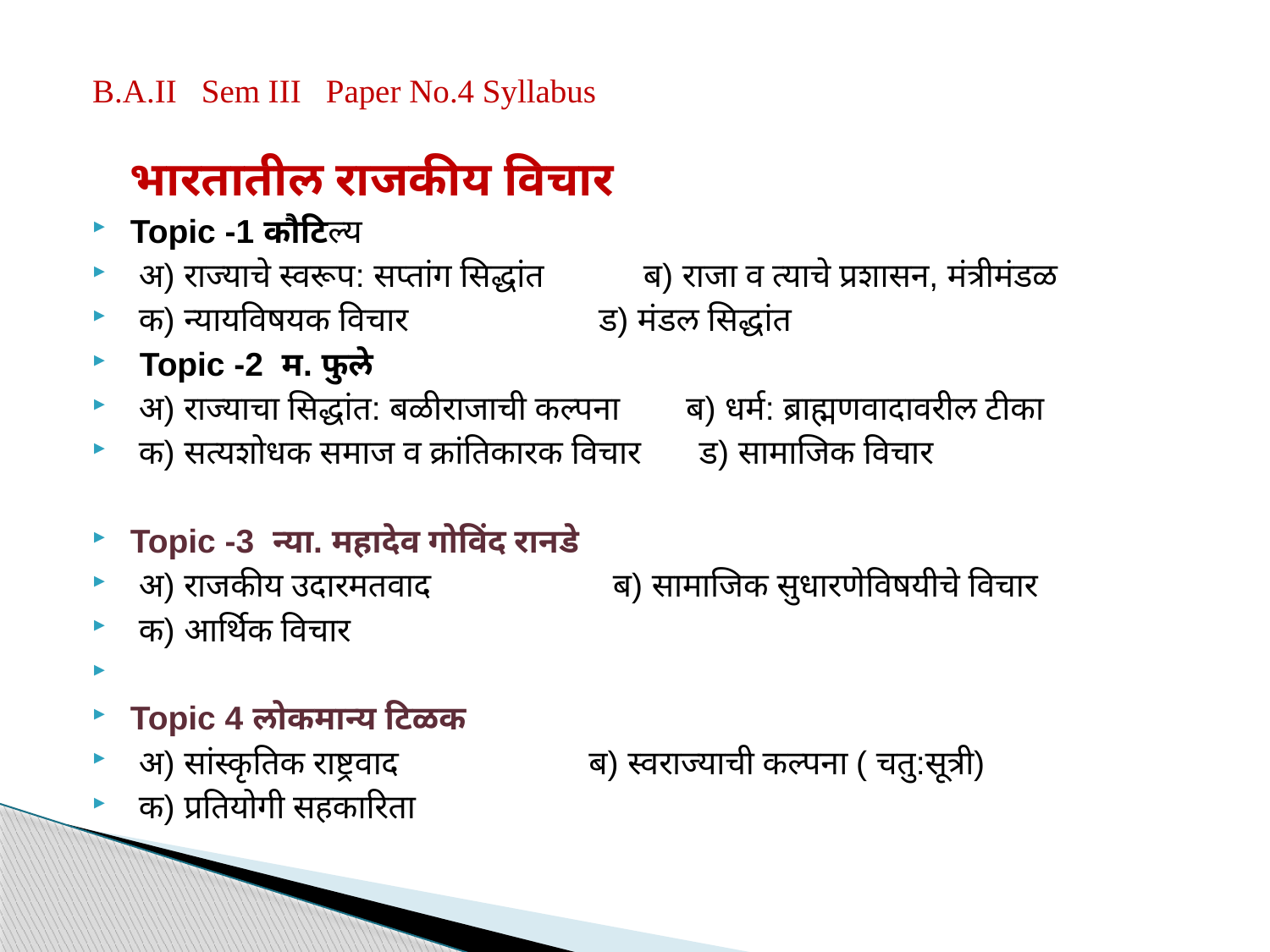

B.A.II   Sem III   Paper No.4 Syllabus
भारतातील राजकीय विचार
Topic -1 कौटिल्य
 अ) राज्याचे स्वरूप: सप्तांग सिद्धांत            ब) राजा व त्याचे प्रशासन, मंत्रीमंडळ
 क) न्यायविषयक विचार                       ड) मंडल सिद्धांत
 Topic -2  म. फुले
 अ) राज्याचा सिद्धांत: बळीराजाची कल्पना        ब) धर्म: ब्राह्मणवादावरील टीका
 क) सत्यशोधक समाज व क्रांतिकारक विचार       ड) सामाजिक विचार

Topic -3  न्या. महादेव गोविंद रानडे
 अ) राजकीय उदारमतवाद                      ब) सामाजिक सुधारणेविषयीचे विचार
 क) आर्थिक विचार

Topic 4 लोकमान्य टिळक
 अ) सांस्कृतिक राष्ट्रवाद                       ब) स्वराज्याची कल्पना ( चतु:सूत्री)
 क) प्रतियोगी सहकारिता